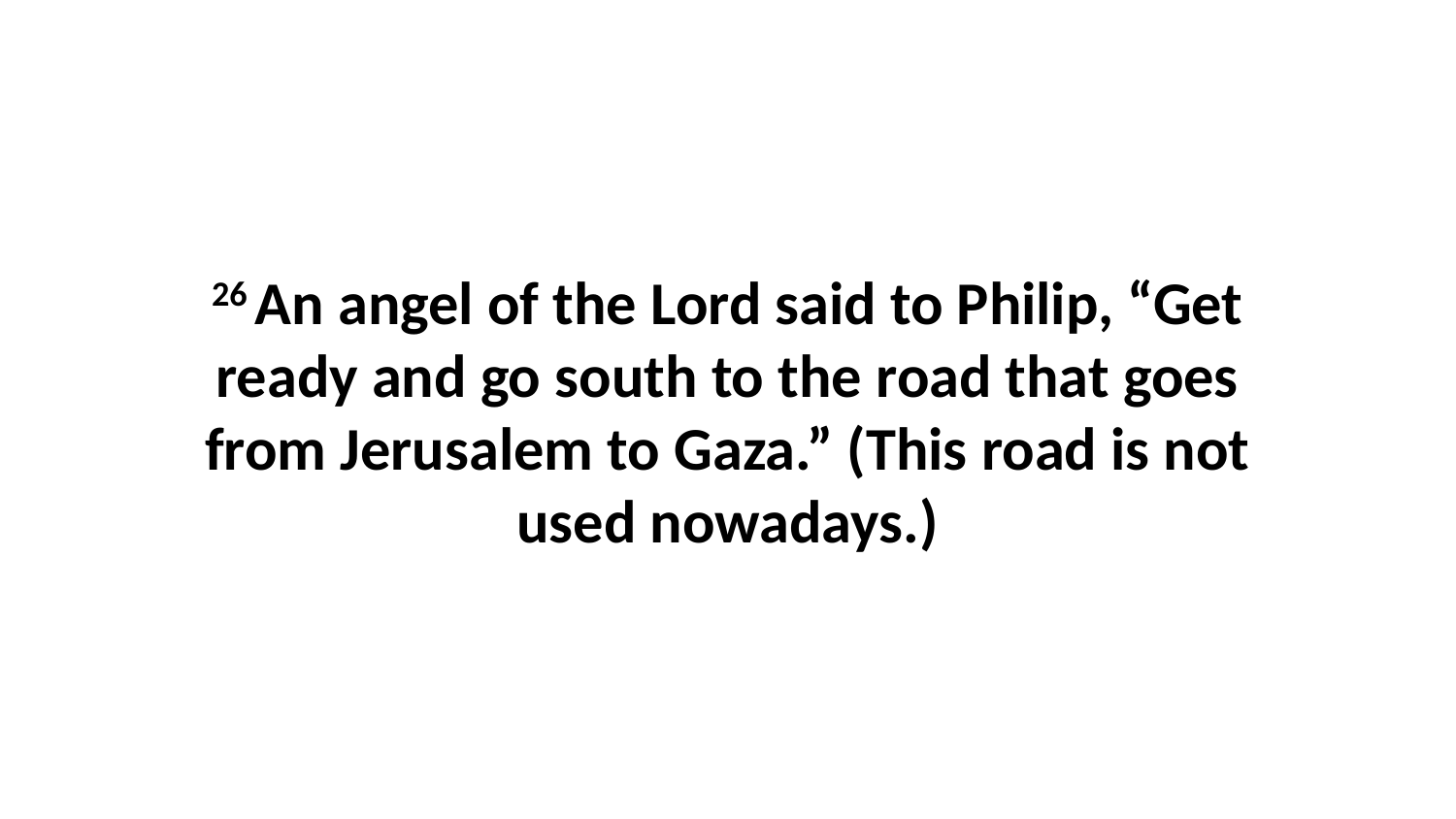

26 An angel of the Lord said to Philip, “Get ready and go south to the road that goes from Jerusalem to Gaza.” (This road is not used nowadays.)